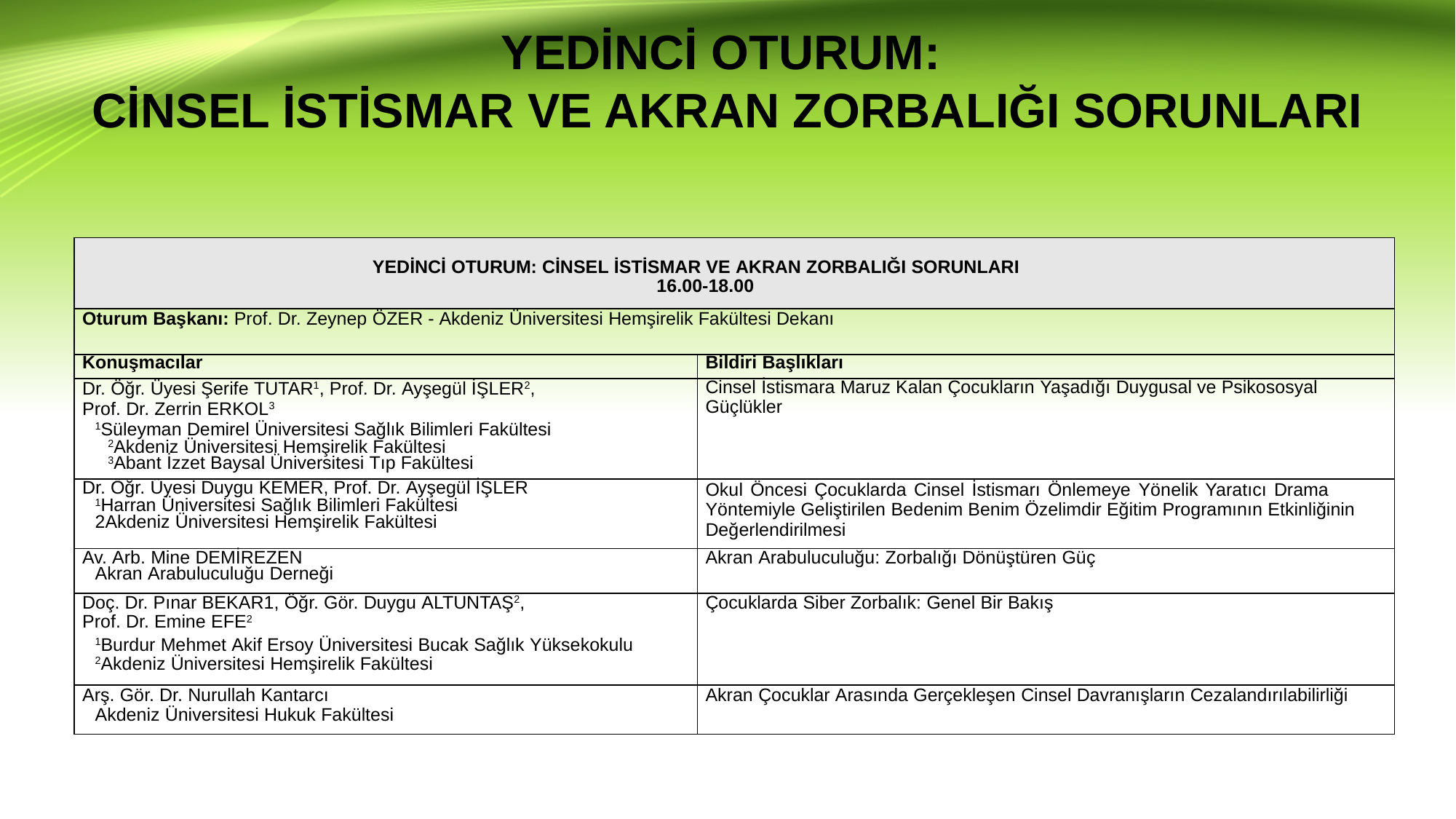

# YEDİNCİ OTURUM: CİNSEL İSTİSMAR VE AKRAN ZORBALIĞI SORUNLARI

| YEDİNCİ OTURUM: CİNSEL İSTİSMAR VE AKRAN ZORBALIĞI SORUNLARI 16.00-18.00 |  |
| --- | --- |
| Oturum Başkanı: Prof. Dr. Zeynep ÖZER - Akdeniz Üniversitesi Hemşirelik Fakültesi Dekanı |  |
| Konuşmacılar | Bildiri Başlıkları |
| Dr. Öğr. Üyesi Şerife TUTAR1, Prof. Dr. Ayşegül İŞLER2, Prof. Dr. Zerrin ERKOL3 1Süleyman Demirel Üniversitesi Sağlık Bilimleri Fakültesi 2Akdeniz Üniversitesi Hemşirelik Fakültesi 3Abant İzzet Baysal Üniversitesi Tıp Fakültesi | Cinsel İstismara Maruz Kalan Çocukların Yaşadığı Duygusal ve Psikososyal Güçlükler |
| Dr. Öğr. Üyesi Duygu KEMER, Prof. Dr. Ayşegül İŞLER 1Harran Üniversitesi Sağlık Bilimleri Fakültesi 2Akdeniz Üniversitesi Hemşirelik Fakültesi | Okul Öncesi Çocuklarda Cinsel İstismarı Önlemeye Yönelik Yaratıcı Drama Yöntemiyle Geliştirilen Bedenim Benim Özelimdir Eğitim Programının Etkinliğinin Değerlendirilmesi |
| Av. Arb. Mine DEMİREZEN Akran Arabuluculuğu Derneği | Akran Arabuluculuğu: Zorbalığı Dönüştüren Güç |
| Doç. Dr. Pınar BEKAR1, Öğr. Gör. Duygu ALTUNTAŞ2, Prof. Dr. Emine EFE2 1Burdur Mehmet Akif Ersoy Üniversitesi Bucak Sağlık Yüksekokulu 2Akdeniz Üniversitesi Hemşirelik Fakültesi | Çocuklarda Siber Zorbalık: Genel Bir Bakış |
| Arş. Gör. Dr. Nurullah Kantarcı Akdeniz Üniversitesi Hukuk Fakültesi | Akran Çocuklar Arasında Gerçekleşen Cinsel Davranışların Cezalandırılabilirliği |
52